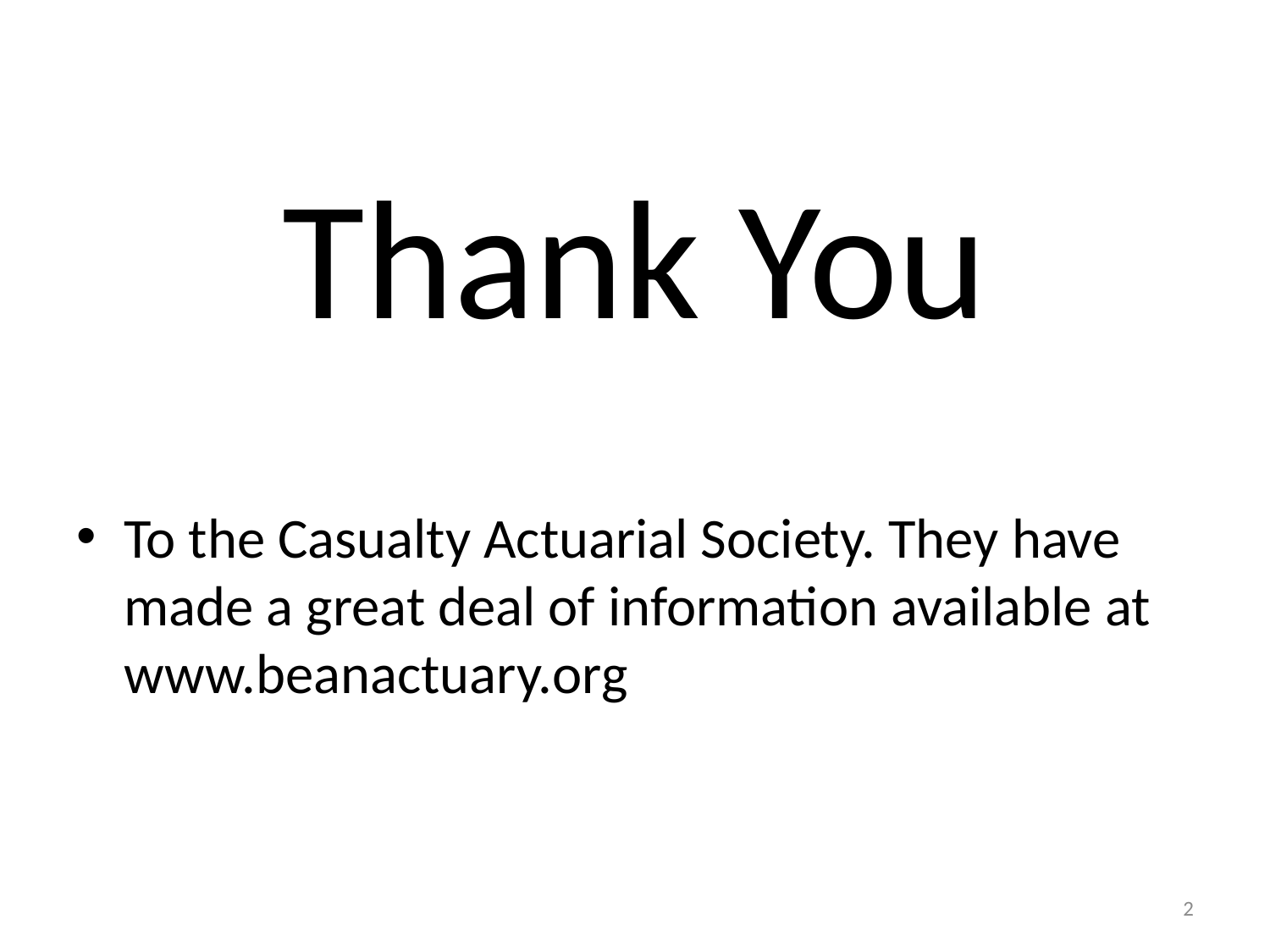

# Thank You
To the Casualty Actuarial Society. They have made a great deal of information available at www.beanactuary.org
2